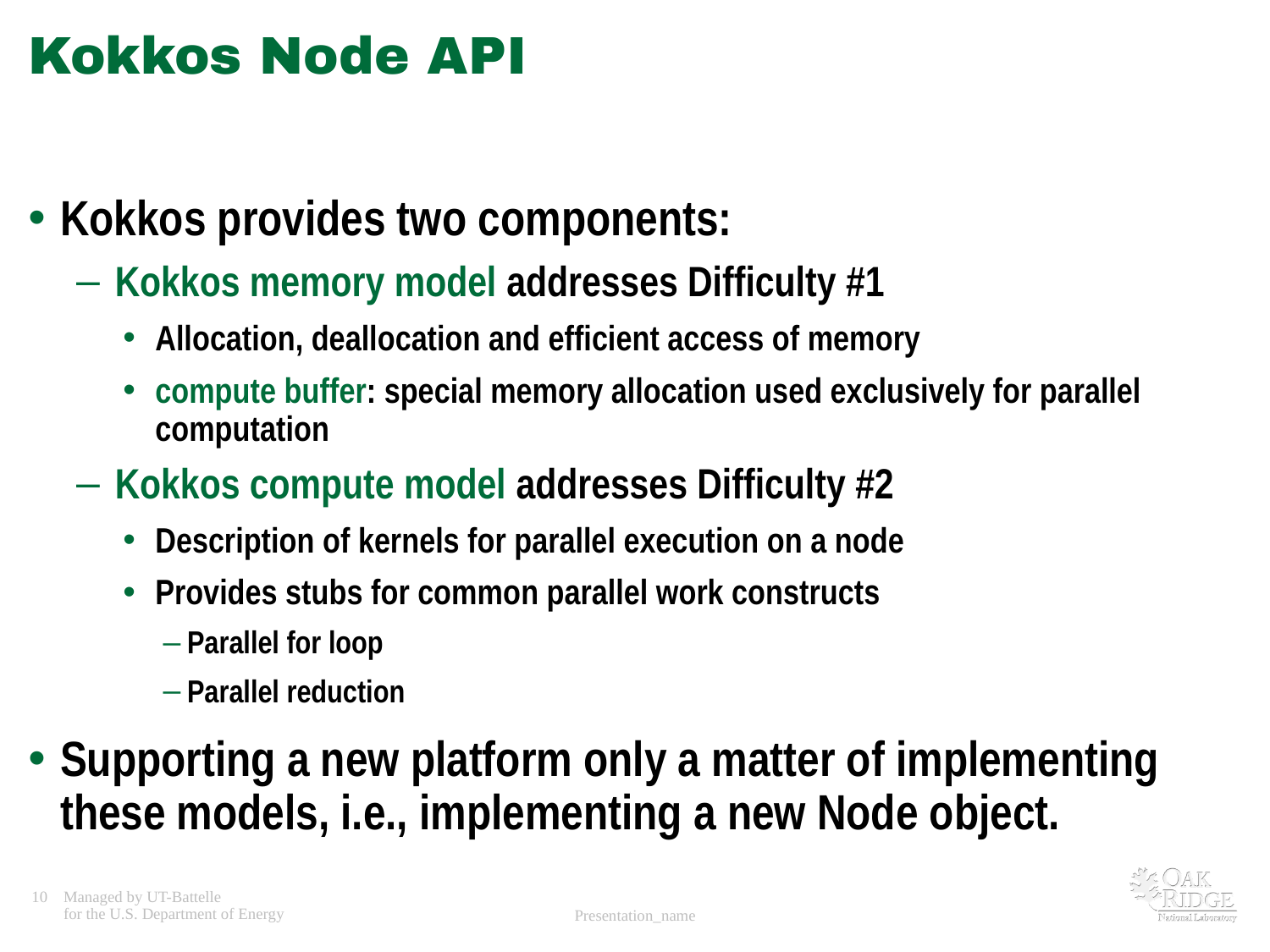

# Kokkos Node API
Kokkos provides two components:
Kokkos memory model addresses Difficulty #1
Allocation, deallocation and efficient access of memory
compute buffer: special memory allocation used exclusively for parallel computation
Kokkos compute model addresses Difficulty #2
Description of kernels for parallel execution on a node
Provides stubs for common parallel work constructs
Parallel for loop
Parallel reduction
Supporting a new platform only a matter of implementing these models, i.e., implementing a new Node object.